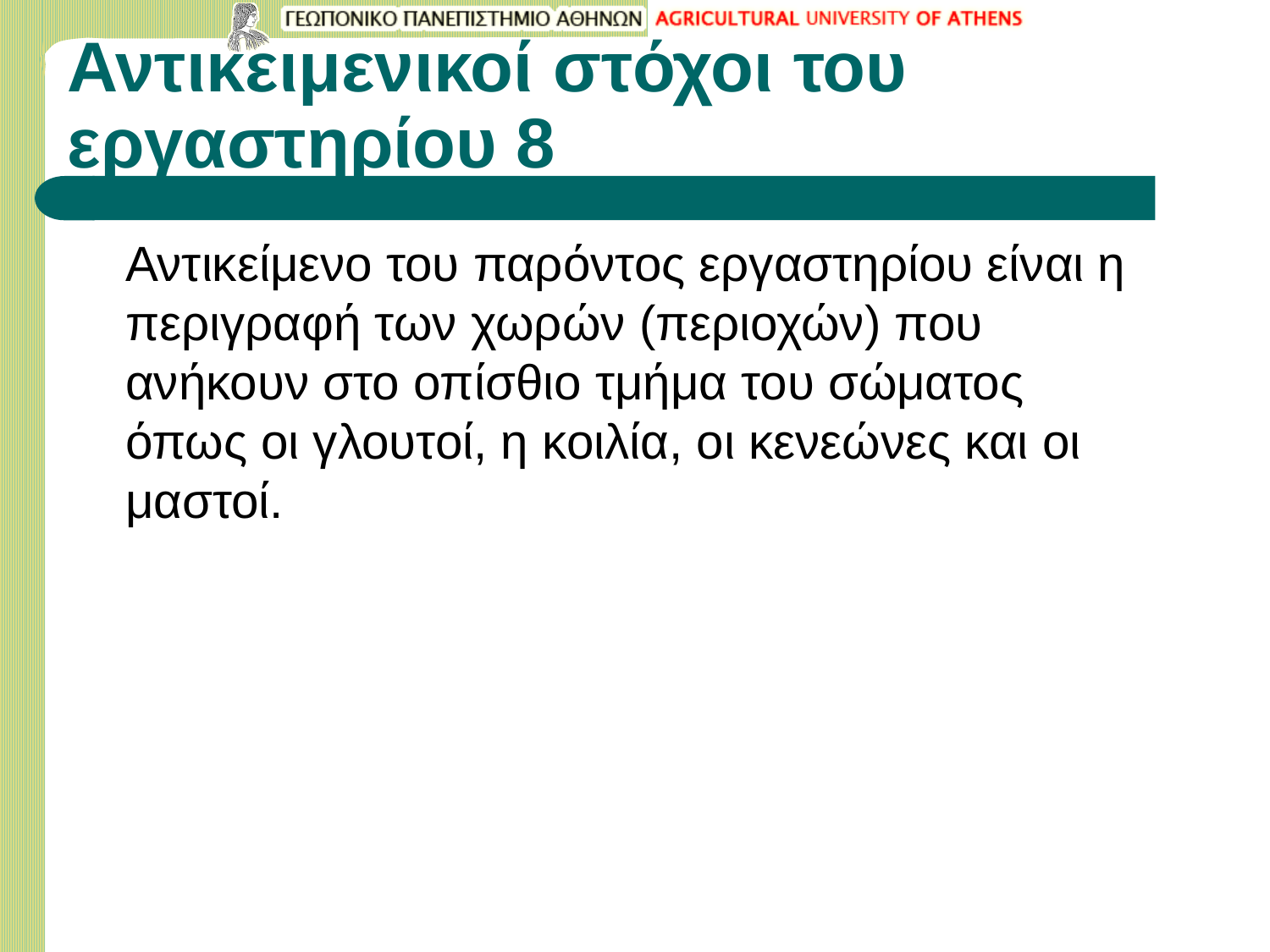

# Αντικειμενικοί στόχοι του εργαστηρίου 8
	Αντικείμενο του παρόντος εργαστηρίου είναι η περιγραφή των χωρών (περιοχών) που ανήκουν στο οπίσθιο τμήμα του σώματος όπως οι γλουτοί, η κοιλία, οι κενεώνες και οι μαστοί.